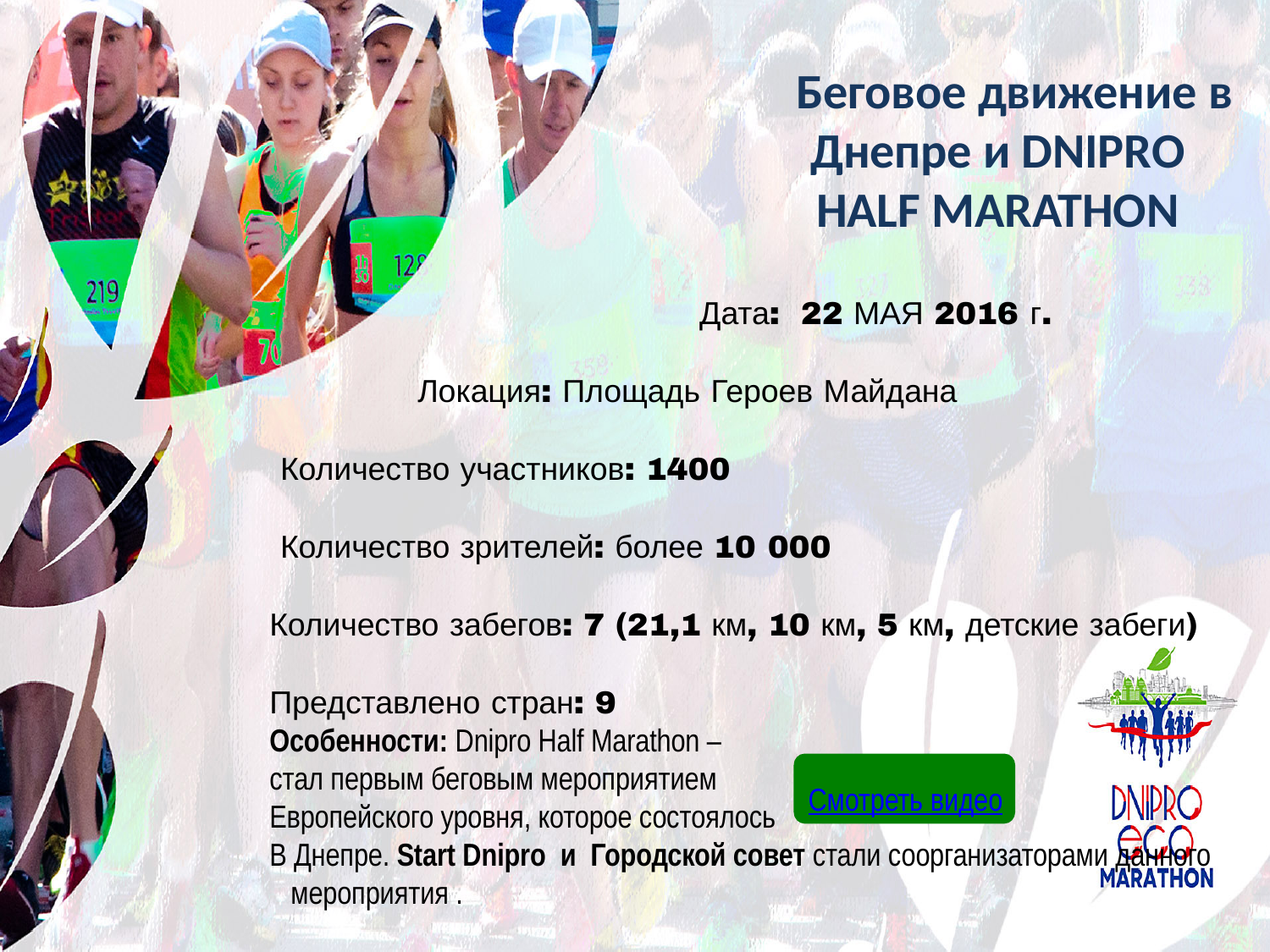

# Беговое движение в Днепре и DNIPRO HALF MARATHON
                                         Дата:  22 МАЯ 2016 г.

              Локация: Площадь Героев Майдана

 Количество участников: 1400

 Количество зрителей: более 10 000

Количество забегов: 7 (21,1 км, 10 км, 5 км, детские забеги)

Представлено стран: 9
Особенности: Dnipro Half Marathon –
стал первым беговым мероприятием
Европейского уровня, которое состоялось
В Днепре. Start Dnipro  и  Городской совет стали соорганизаторами данного    мероприятия .

Смотреть видео